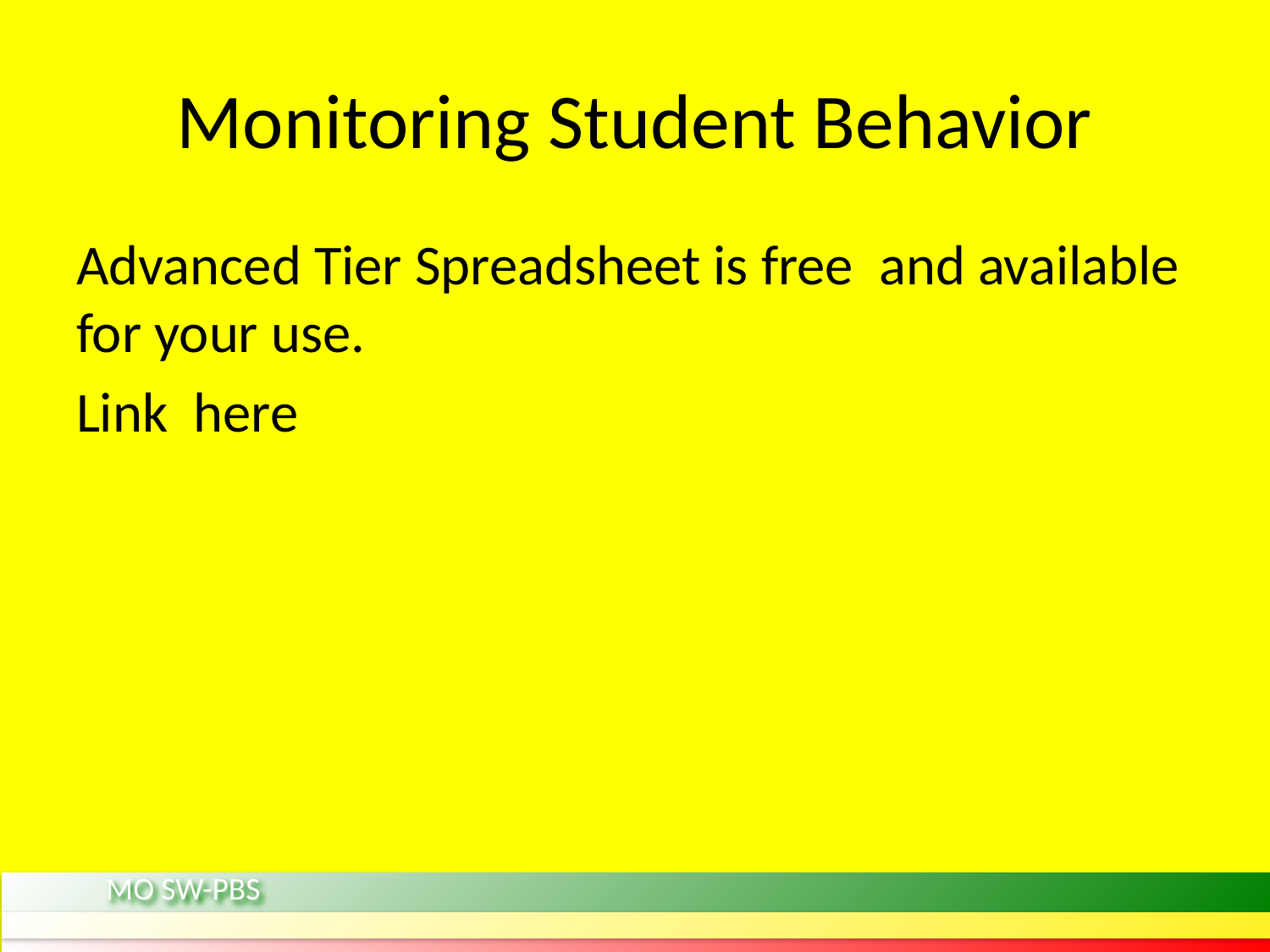

# Monitoring Student Behavior
Advanced Tier Spreadsheet is free  and available for your use.
Link  here